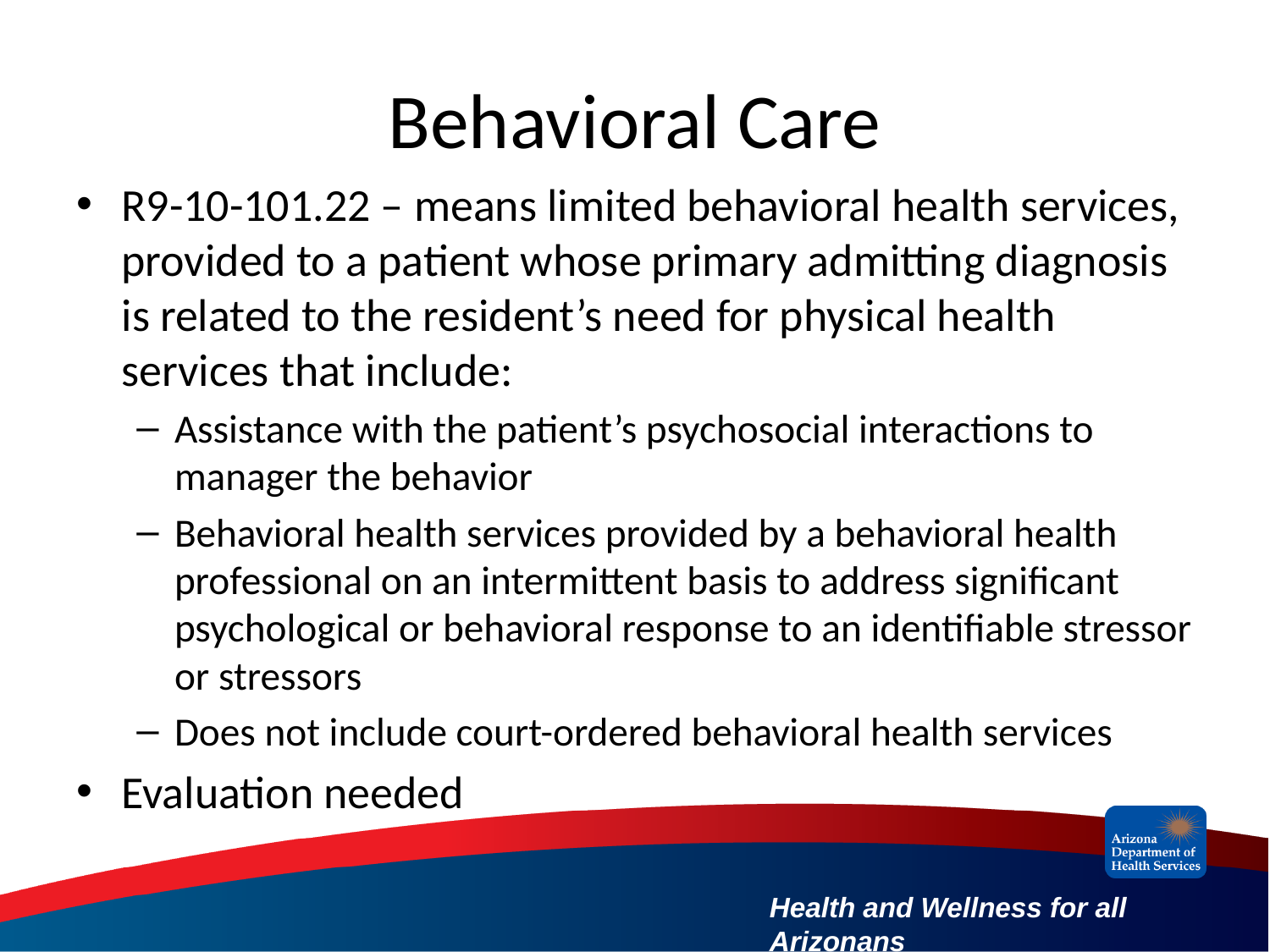

# Behavioral Care
R9-10-101.22 – means limited behavioral health services, provided to a patient whose primary admitting diagnosis is related to the resident’s need for physical health services that include:
Assistance with the patient’s psychosocial interactions to manager the behavior
Behavioral health services provided by a behavioral health professional on an intermittent basis to address significant psychological or behavioral response to an identifiable stressor or stressors
Does not include court-ordered behavioral health services
Evaluation needed